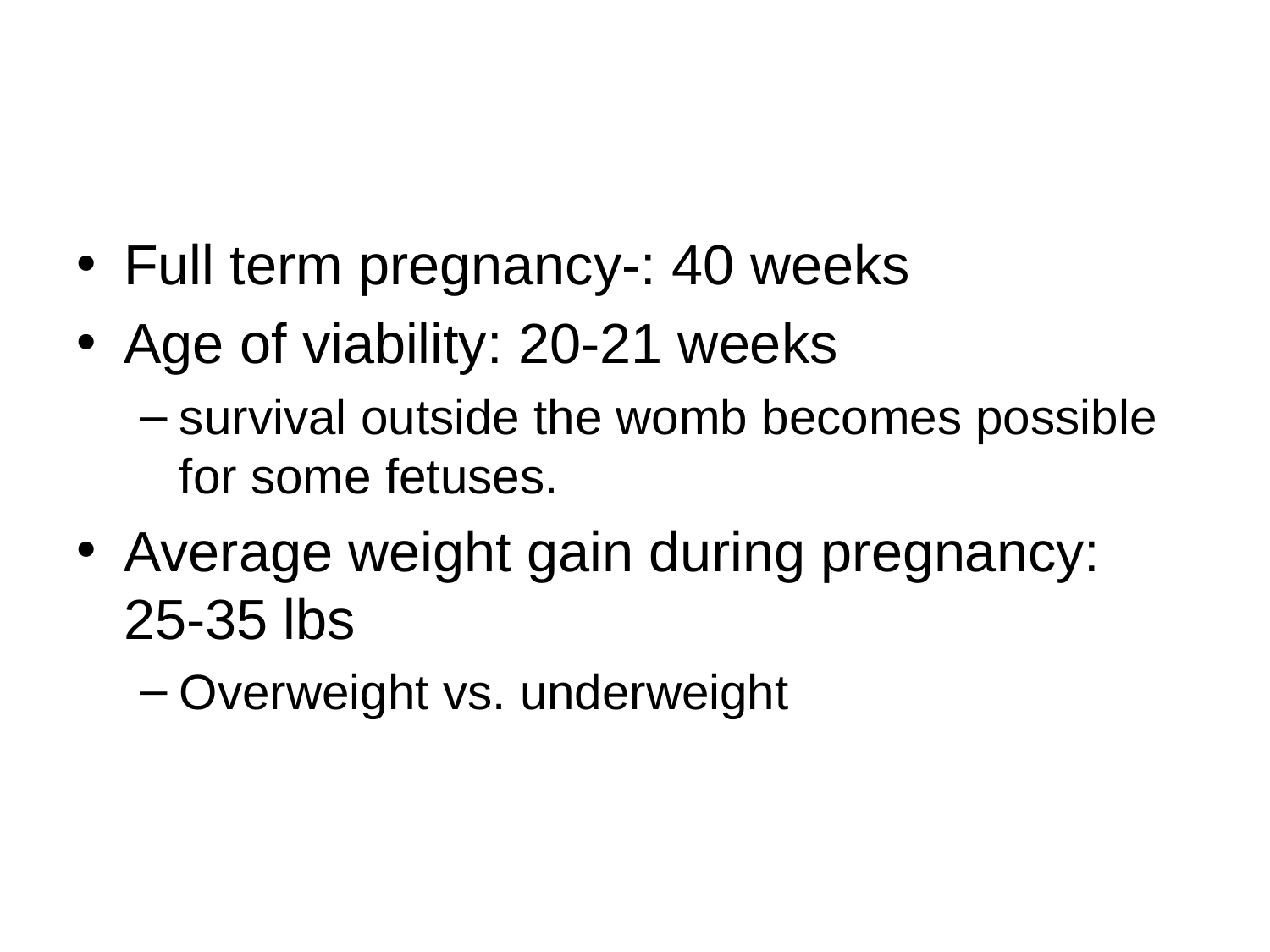

#
Full term pregnancy-: 40 weeks
Age of viability: 20-21 weeks
survival outside the womb becomes possible for some fetuses.
Average weight gain during pregnancy: 25-35 lbs
Overweight vs. underweight